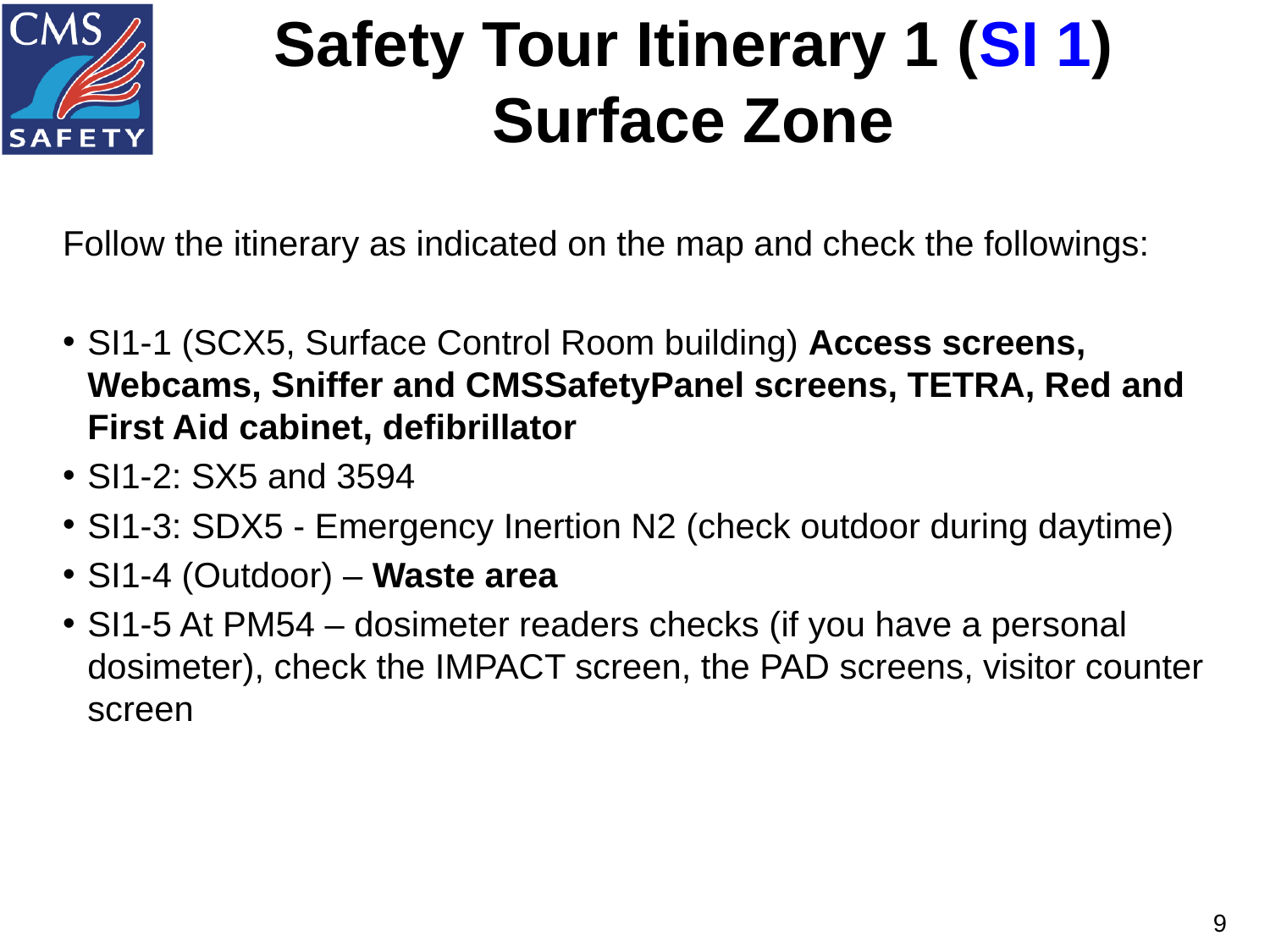

# Safety Tour Itinerary 1 (SI 1) Surface Zone
Follow the itinerary as indicated on the map and check the followings:

SI1-1 (SCX5, Surface Control Room building) Access screens, Webcams, Sniffer and CMSSafetyPanel screens, TETRA, Red and First Aid cabinet, defibrillator
SI1-2: SX5 and 3594
SI1-3: SDX5 - Emergency Inertion N2 (check outdoor during daytime)
SI1-4 (Outdoor) – Waste area
SI1-5 At PM54 – dosimeter readers checks (if you have a personal dosimeter), check the IMPACT screen, the PAD screens, visitor counter screen
9